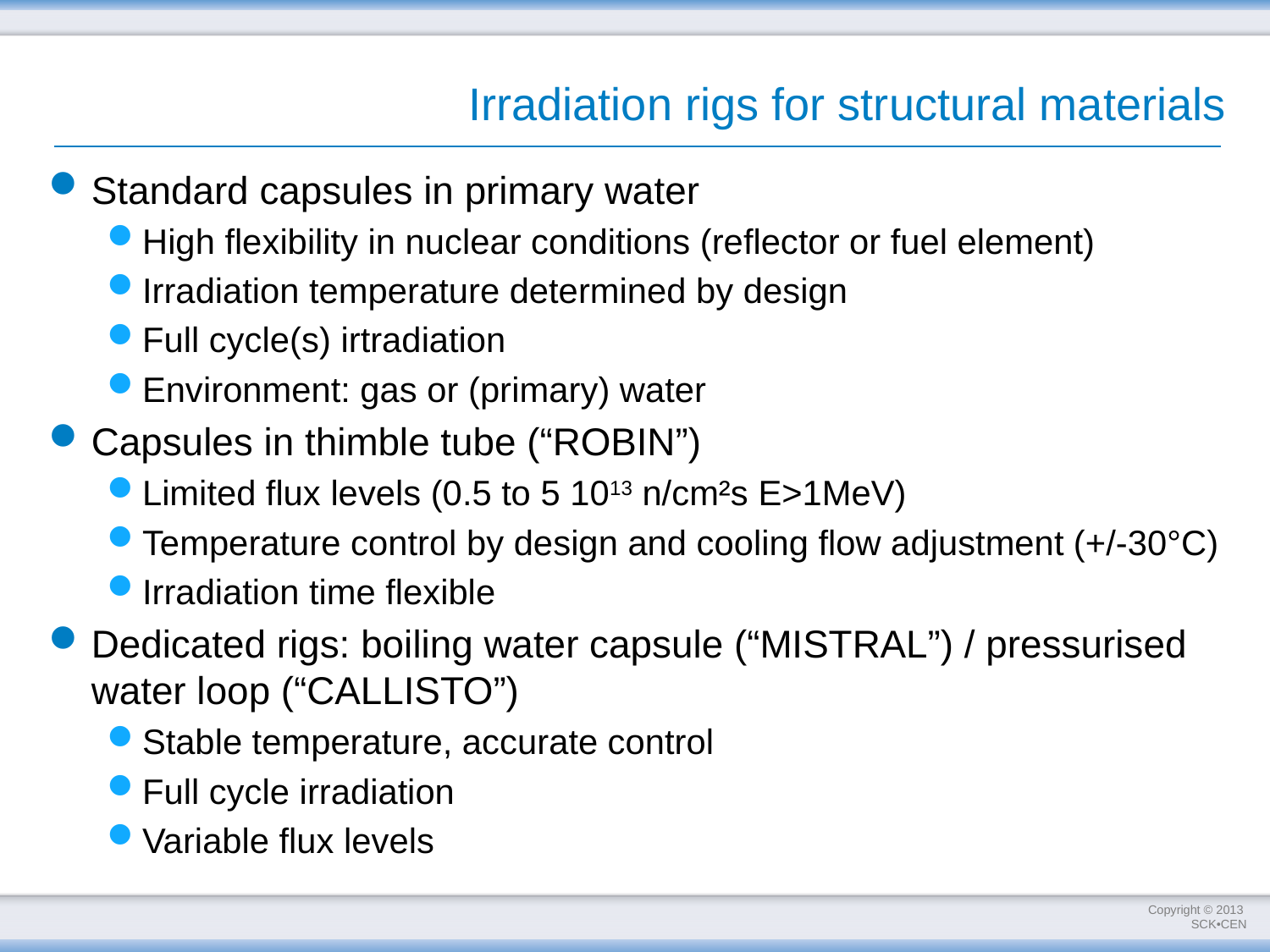

# Irradiation rigs for structural materials
Standard capsules in primary water
High flexibility in nuclear conditions (reflector or fuel element)
Irradiation temperature determined by design
Full cycle(s) irtradiation
Environment: gas or (primary) water
Capsules in thimble tube (“ROBIN”)
Limited flux levels (0.5 to 5 1013 n/cm²s E>1MeV)
Temperature control by design and cooling flow adjustment (+/-30°C)
Irradiation time flexible
Dedicated rigs: boiling water capsule (“MISTRAL”) / pressurised water loop (“CALLISTO”)
Stable temperature, accurate control
Full cycle irradiation
Variable flux levels